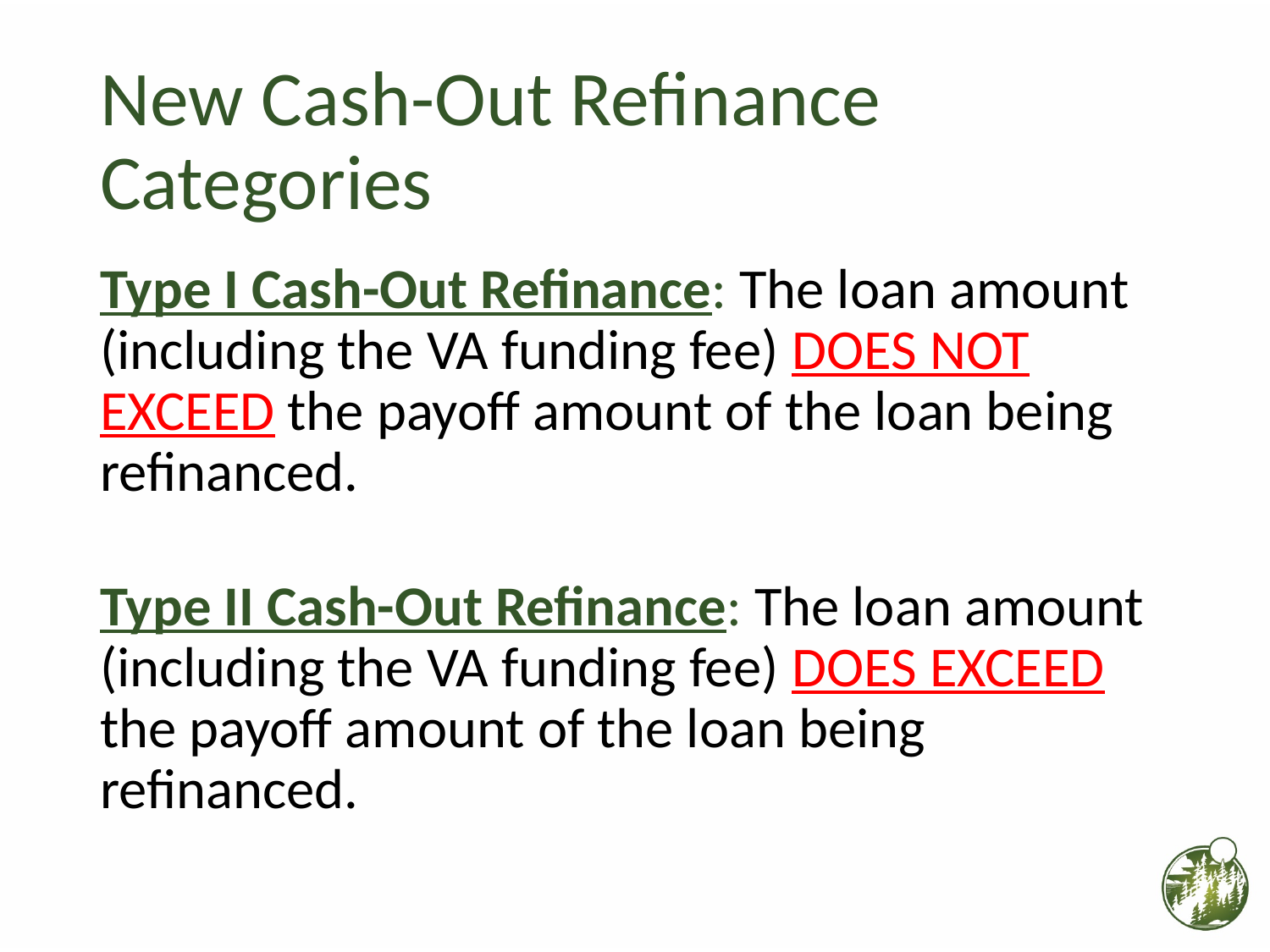

# New Cash-Out Refinance Categories
Type I Cash-Out Refinance: The loan amount (including the VA funding fee) DOES NOT EXCEED the payoff amount of the loan being refinanced.

Type II Cash-Out Refinance: The loan amount (including the VA funding fee) DOES EXCEED the payoff amount of the loan being refinanced.